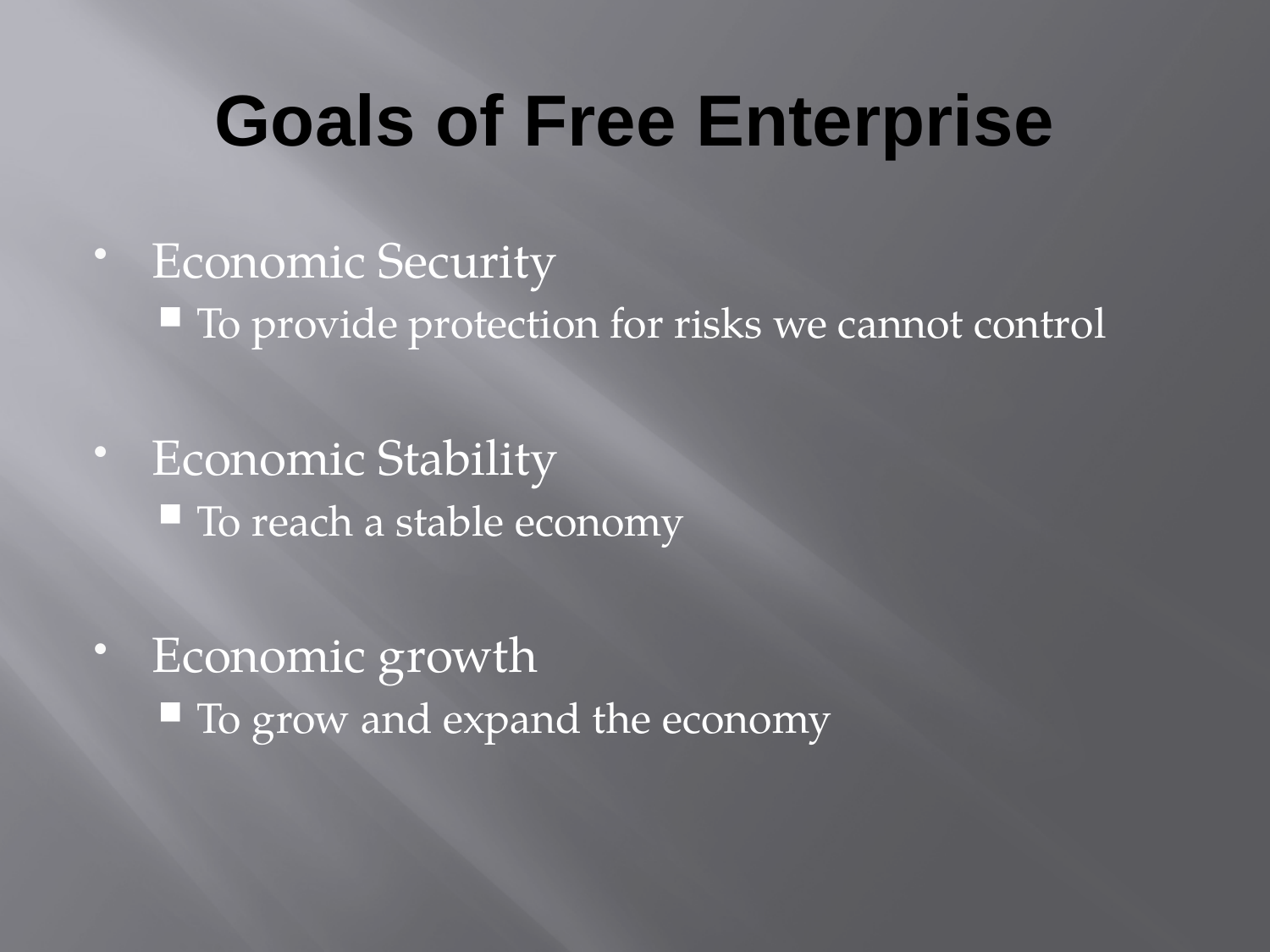

# Goals of Free Enterprise
Economic Security
To provide protection for risks we cannot control

Economic Stability
To reach a stable economy

Economic growth
To grow and expand the economy